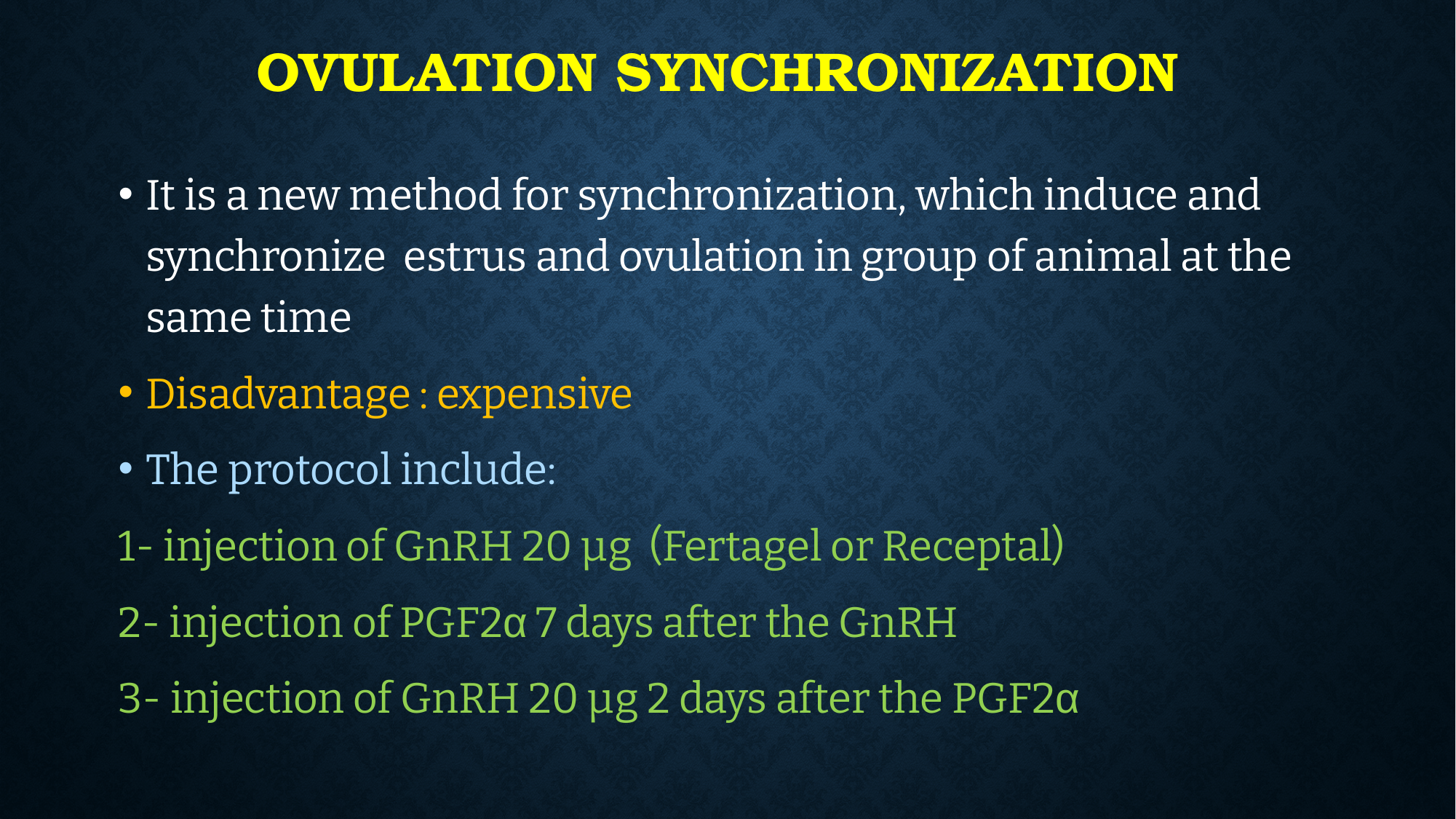

# OVULATION SYNCHRONIZATION
It is a new method for synchronization, which induce and synchronize  estrus and ovulation in group of animal at the same time
Disadvantage : expensive
The protocol include:
1- injection of GnRH 20 µg  (Fertagel or Receptal)
2- injection of PGF2α 7 days after the GnRH
3- injection of GnRH 20 µg 2 days after the PGF2α